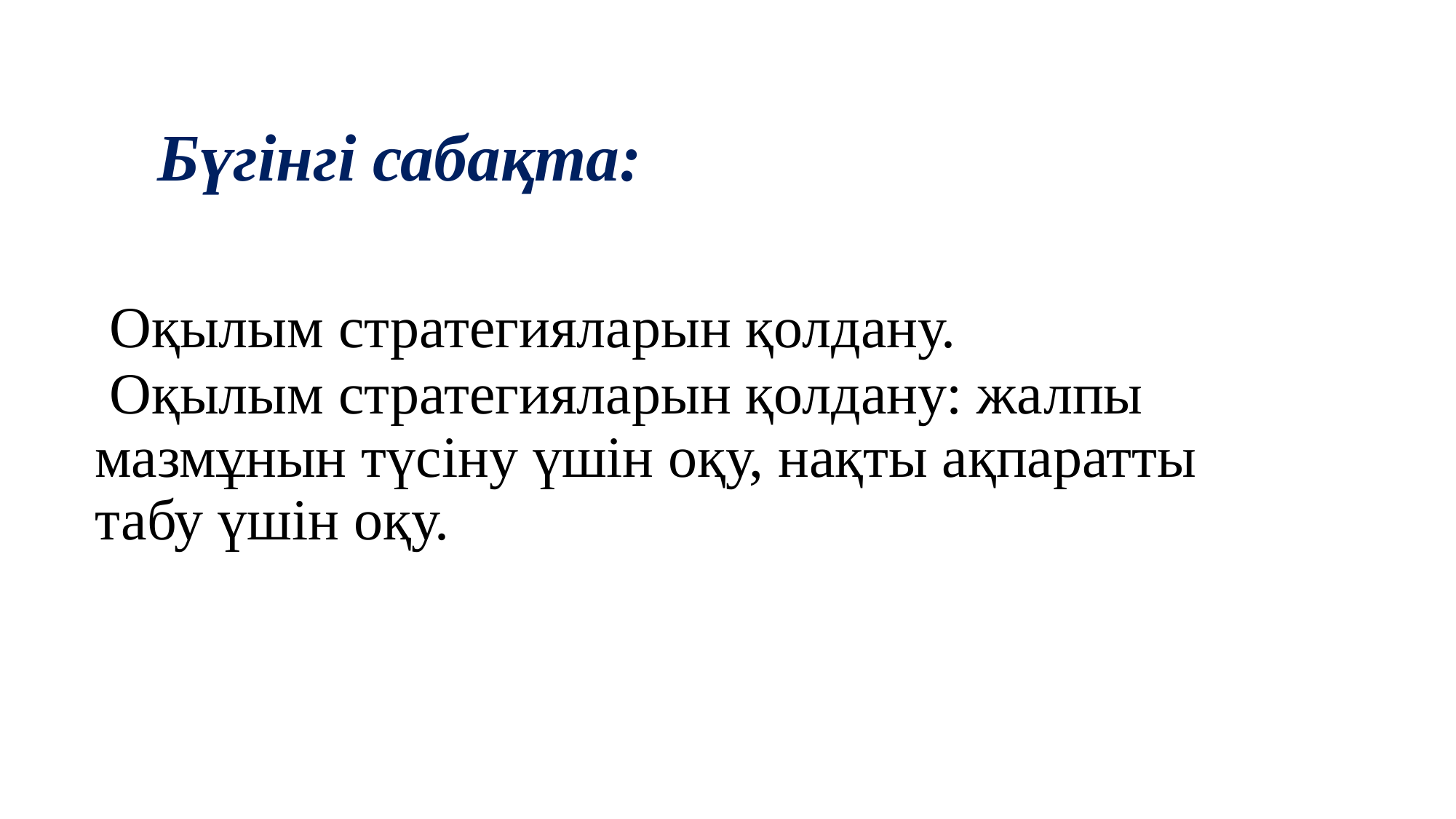

# Бүгінгі сабақта:

 Оқылым стратегияларын қолдану.
 Оқылым стратегияларын қолдану: жалпы мазмұнын түсіну үшін оқу, нақты ақпаратты табу үшін оқу.